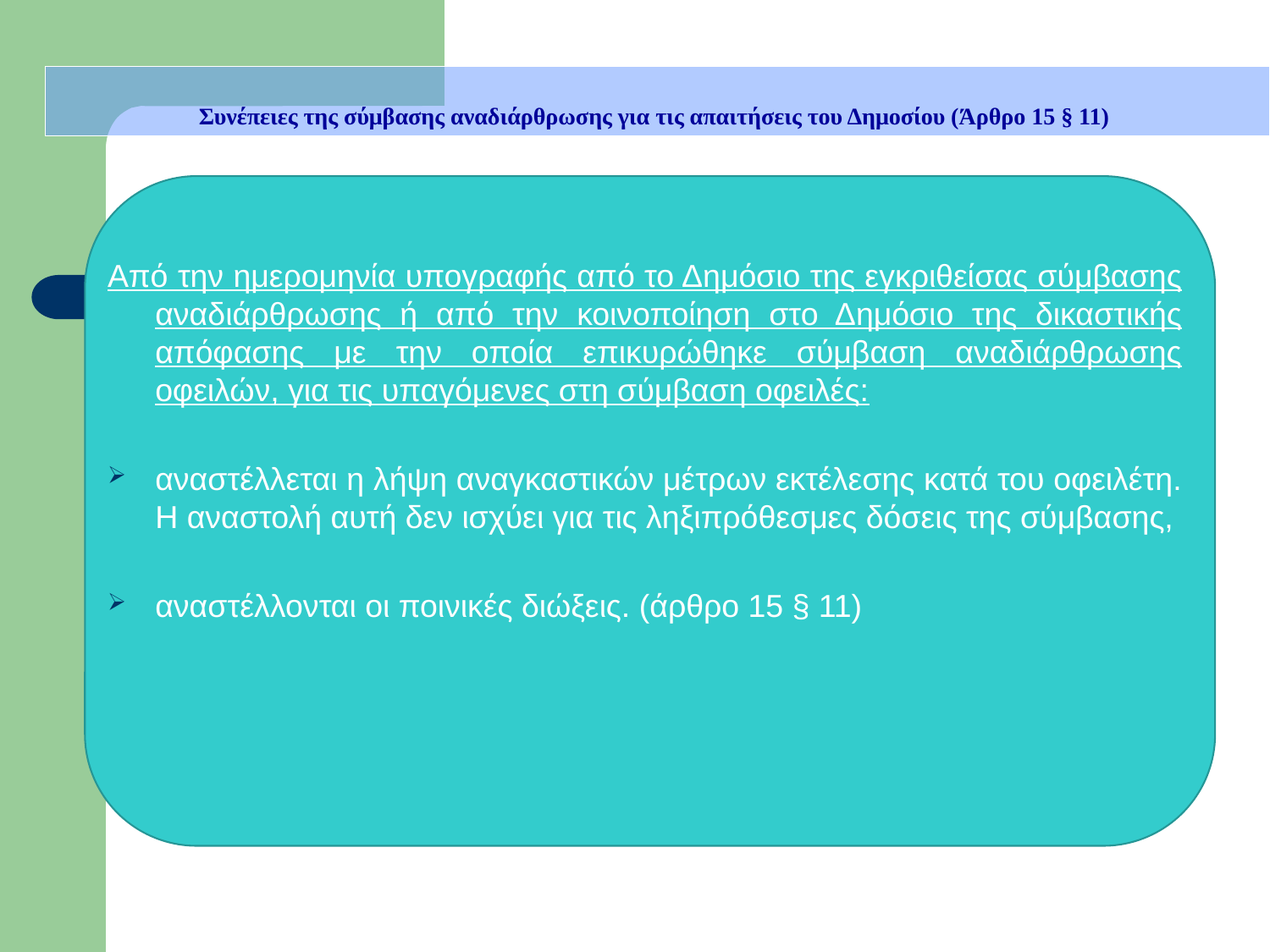

Συνέπειες της σύμβασης αναδιάρθρωσης για τις απαιτήσεις του Δημοσίου (Άρθρο 15 § 11)

Από την ημερομηνία υπογραφής από το Δημόσιο της εγκριθείσας σύμβασης αναδιάρθρωσης ή από την κοινοποίηση στο Δημόσιο της δικαστικής απόφασης με την οποία επικυρώθηκε σύμβαση αναδιάρθρωσης οφειλών, για τις υπαγόμενες στη σύμβαση οφειλές:

αναστέλλεται η λήψη αναγκαστικών μέτρων εκτέλεσης κατά του οφειλέτη. Η αναστολή αυτή δεν ισχύει για τις ληξιπρόθεσμες δόσεις της σύμβασης,

αναστέλλονται οι ποινικές διώξεις. (άρθρο 15 § 11)